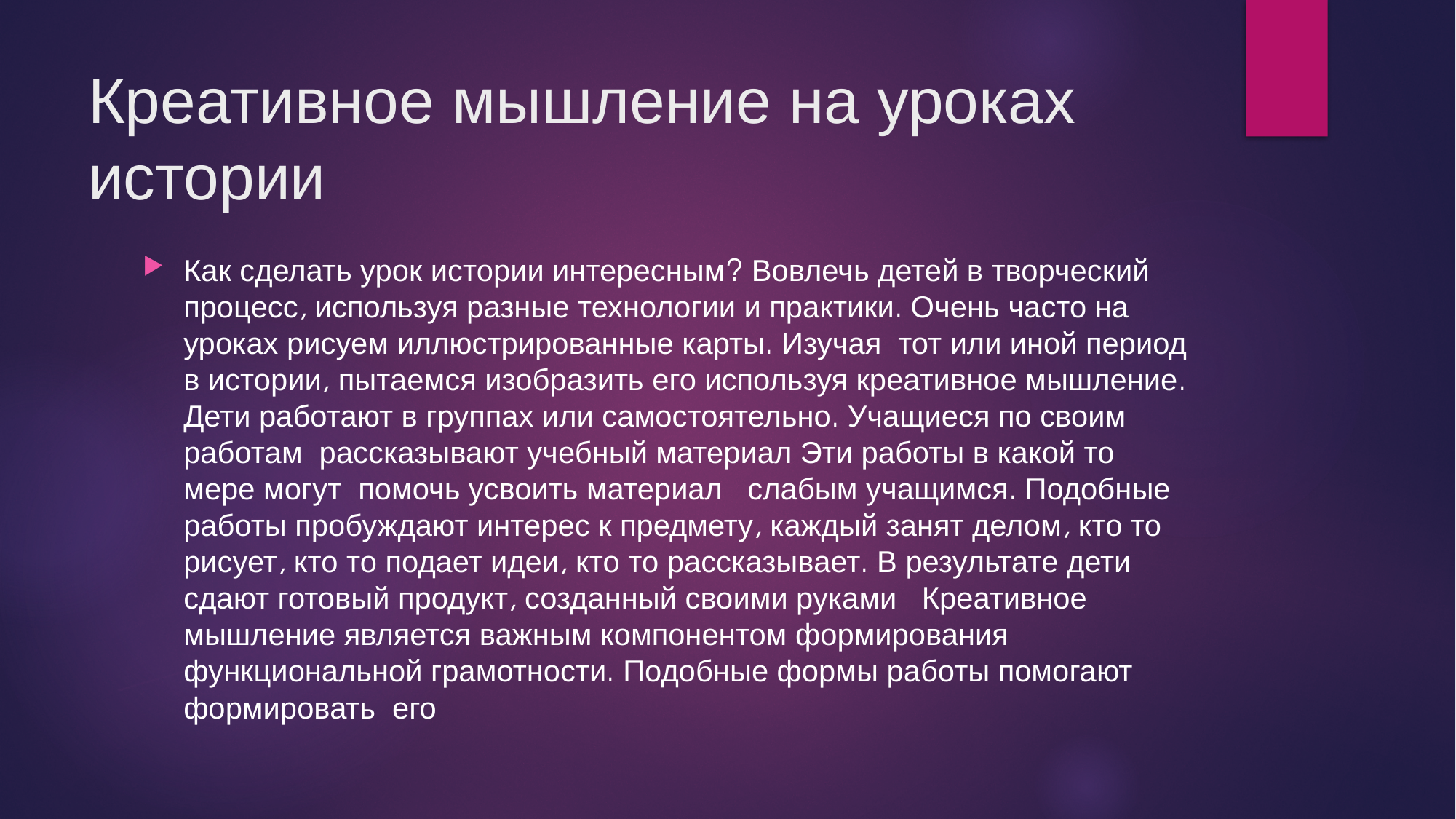

# Креативное мышление на уроках истории
Как сделать урок истории интересным? Вовлечь детей в творческий процесс, используя разные технологии и практики. Очень часто на уроках рисуем иллюстрированные карты. Изучая  тот или иной период в истории, пытаемся изобразить его используя креативное мышление. Дети работают в группах или самостоятельно. Учащиеся по своим работам  рассказывают учебный материал Эти работы в какой то мере могут  помочь усвоить материал   слабым учащимся. Подобные работы пробуждают интерес к предмету, каждый занят делом, кто то рисует, кто то подает идеи, кто то рассказывает. В результате дети сдают готовый продукт, созданный своими руками   Креативное мышление является важным компонентом формирования функциональной грамотности. Подобные формы работы помогают формировать  его